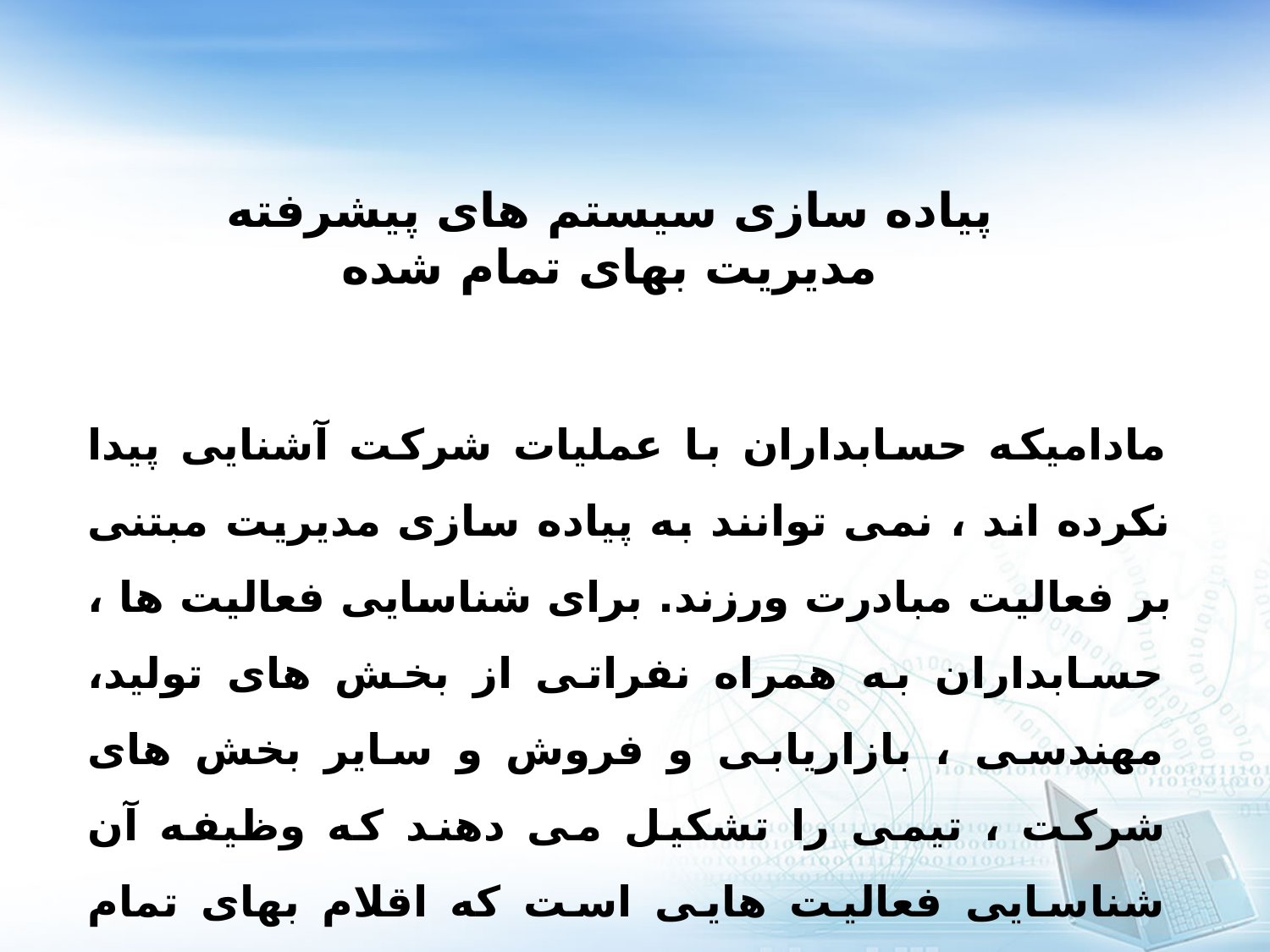

پیاده سازی سیستم های پیشرفته مدیریت بهای تمام شده
مادامیکه حسابداران با عملیات شرکت آشنایی پیدا نکرده اند ، نمی توانند به پیاده سازی مدیریت مبتنی بر فعالیت مبادرت ورزند. برای شناسایی فعالیت ها ، حسابداران به همراه نفراتی از بخش های تولید، مهندسی ، بازاریابی و فروش و سایر بخش های شرکت ، تیمی را تشکیل می دهند که وظیفه آن شناسایی فعالیت هایی است که اقلام بهای تمام شده شرکت را به وجود می آورند .